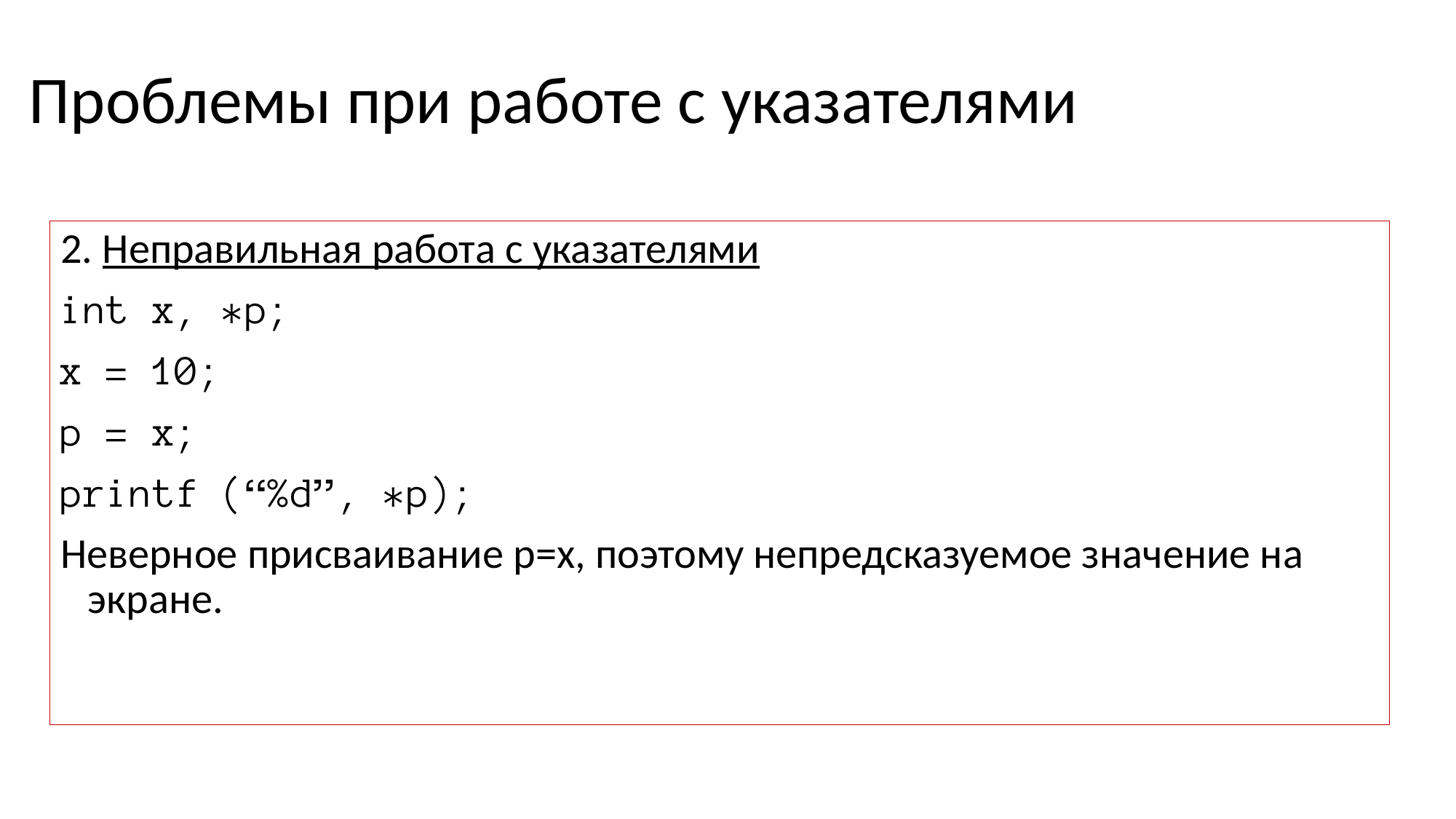

# Проблемы при работе с указателями
2. Неправильная работа с указателями
int x, *p;
x = 10;
p = x;
printf (“%d”, *p);
Неверное присваивание p=x, поэтому непредсказуемое значение на экране.
21